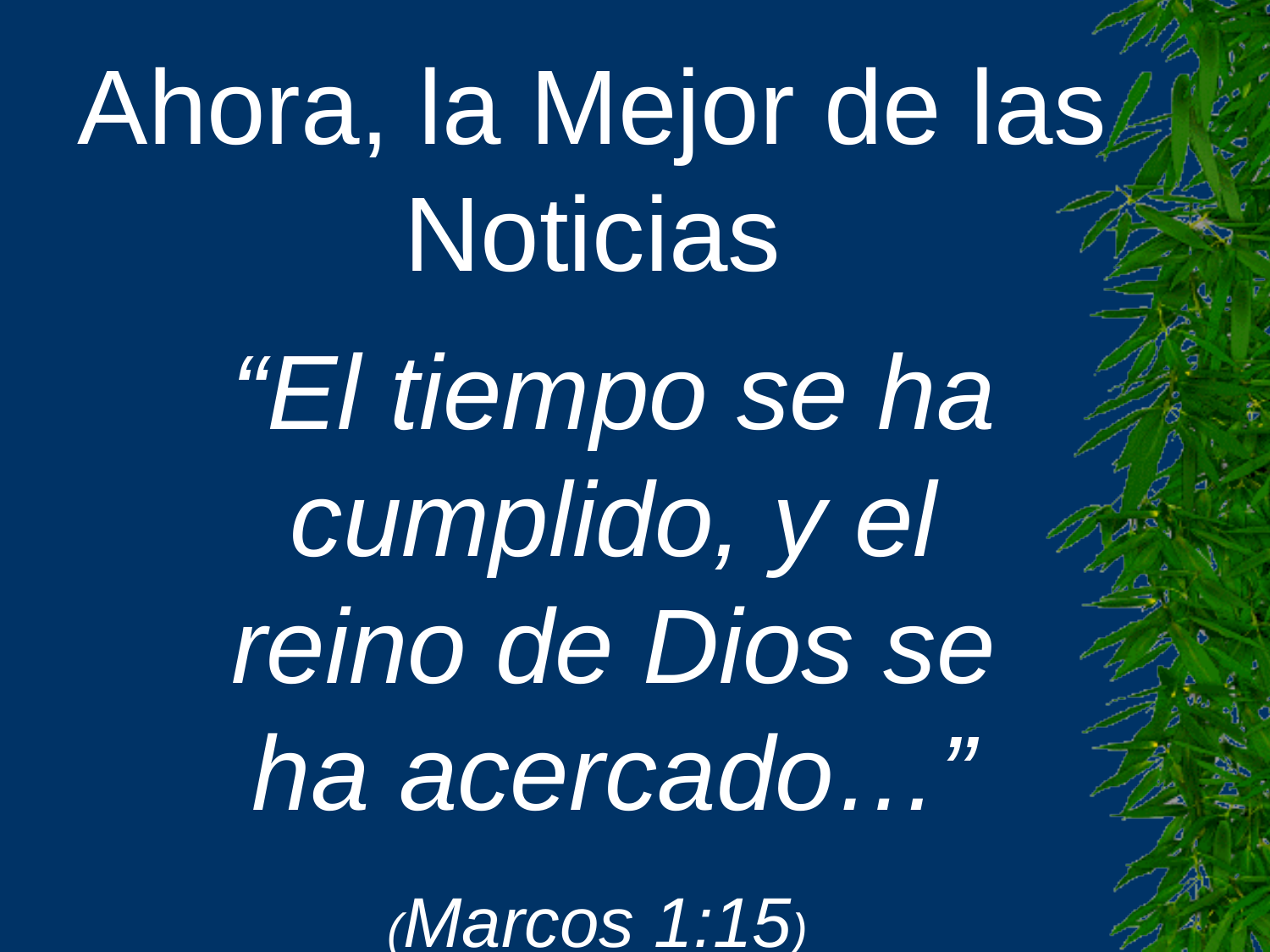

# Ahora, la Mejor de las Noticias
“El tiempo se ha cumplido, y el reino de Dios se ha acercado…” (Marcos 1:15)